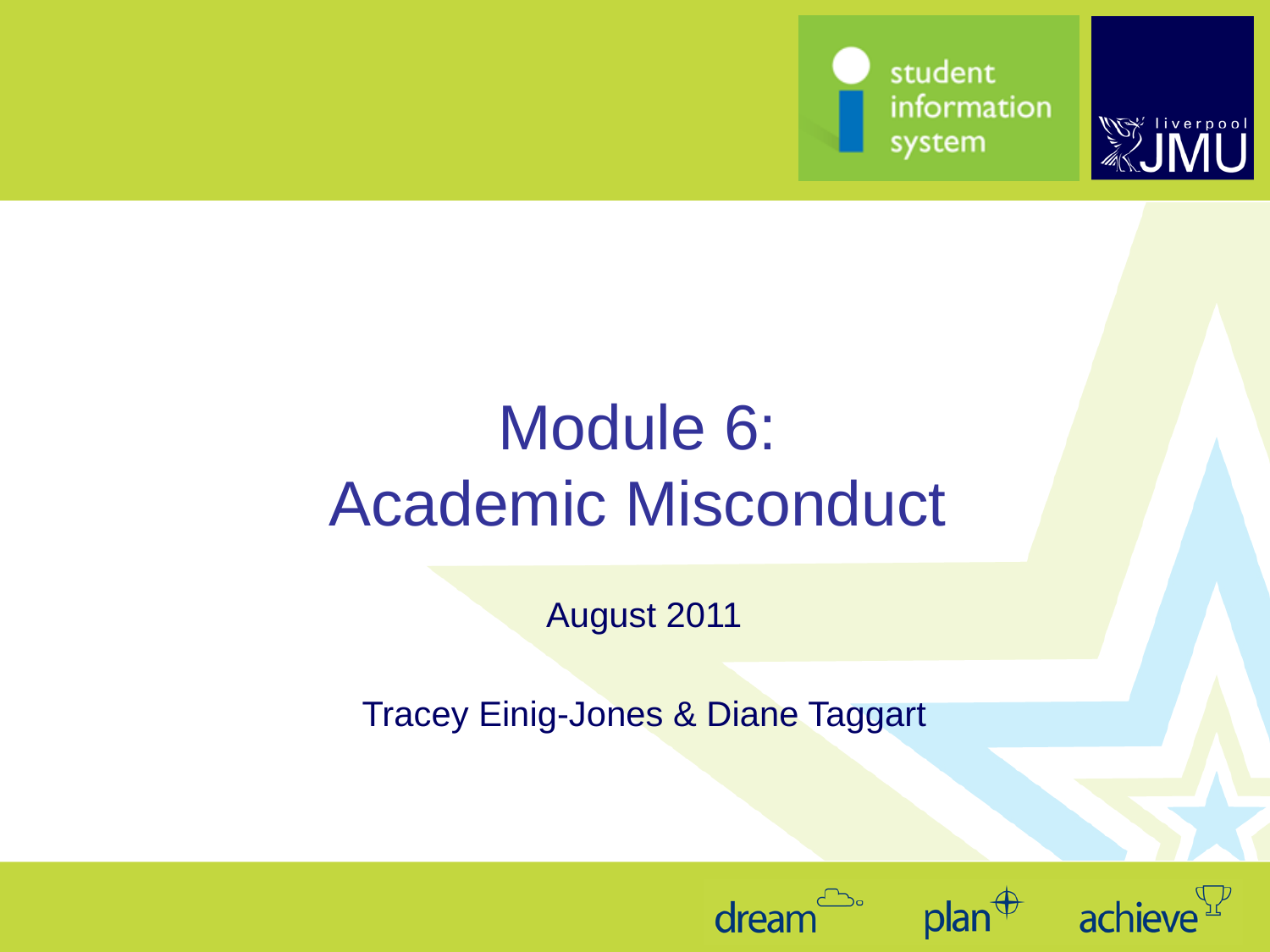

# Module 6: Academic Misconduct
August 2011

Tracey Einig-Jones & Diane Taggart